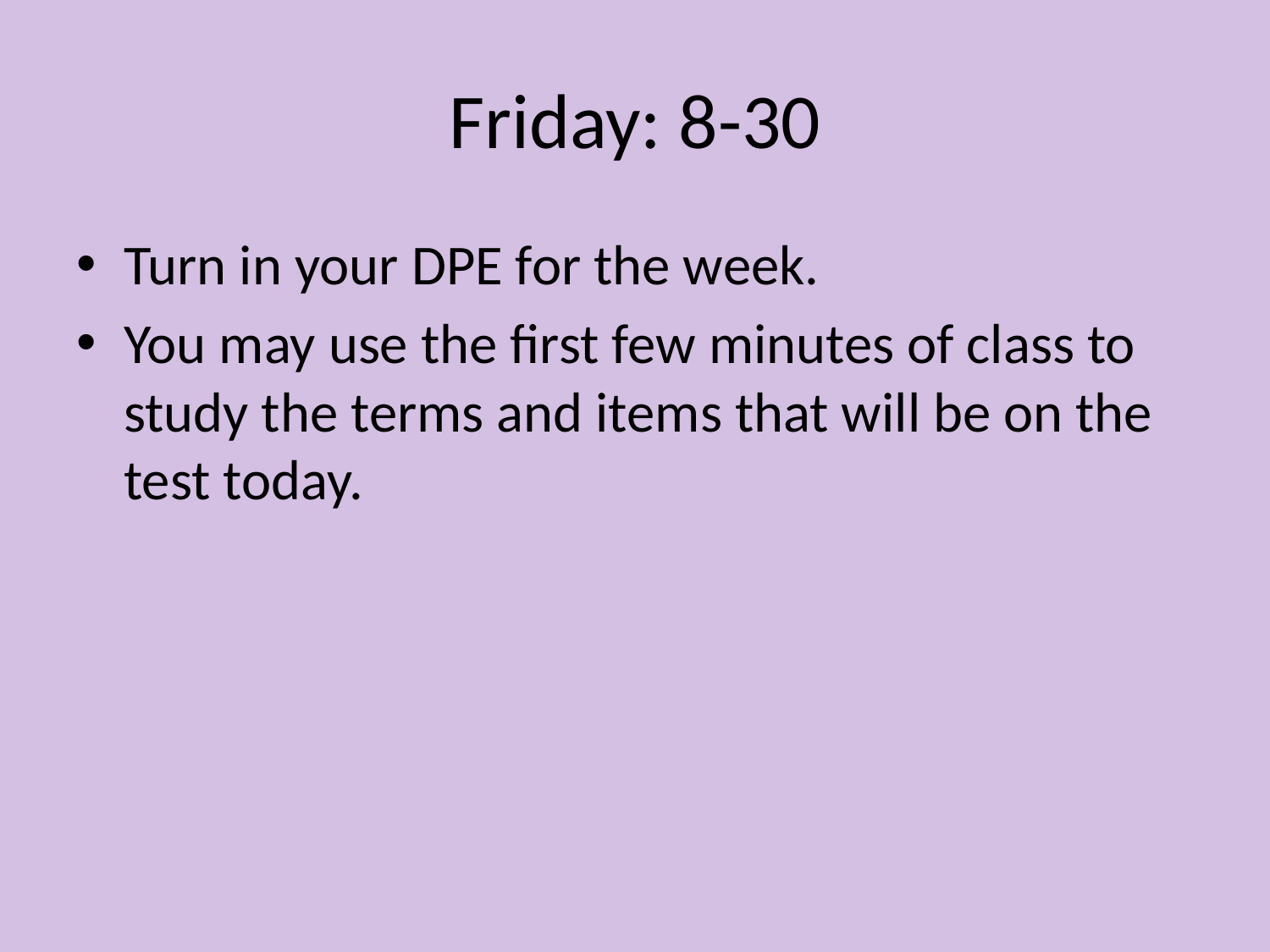

# Friday: 8-30
Turn in your DPE for the week.
You may use the first few minutes of class to study the terms and items that will be on the test today.